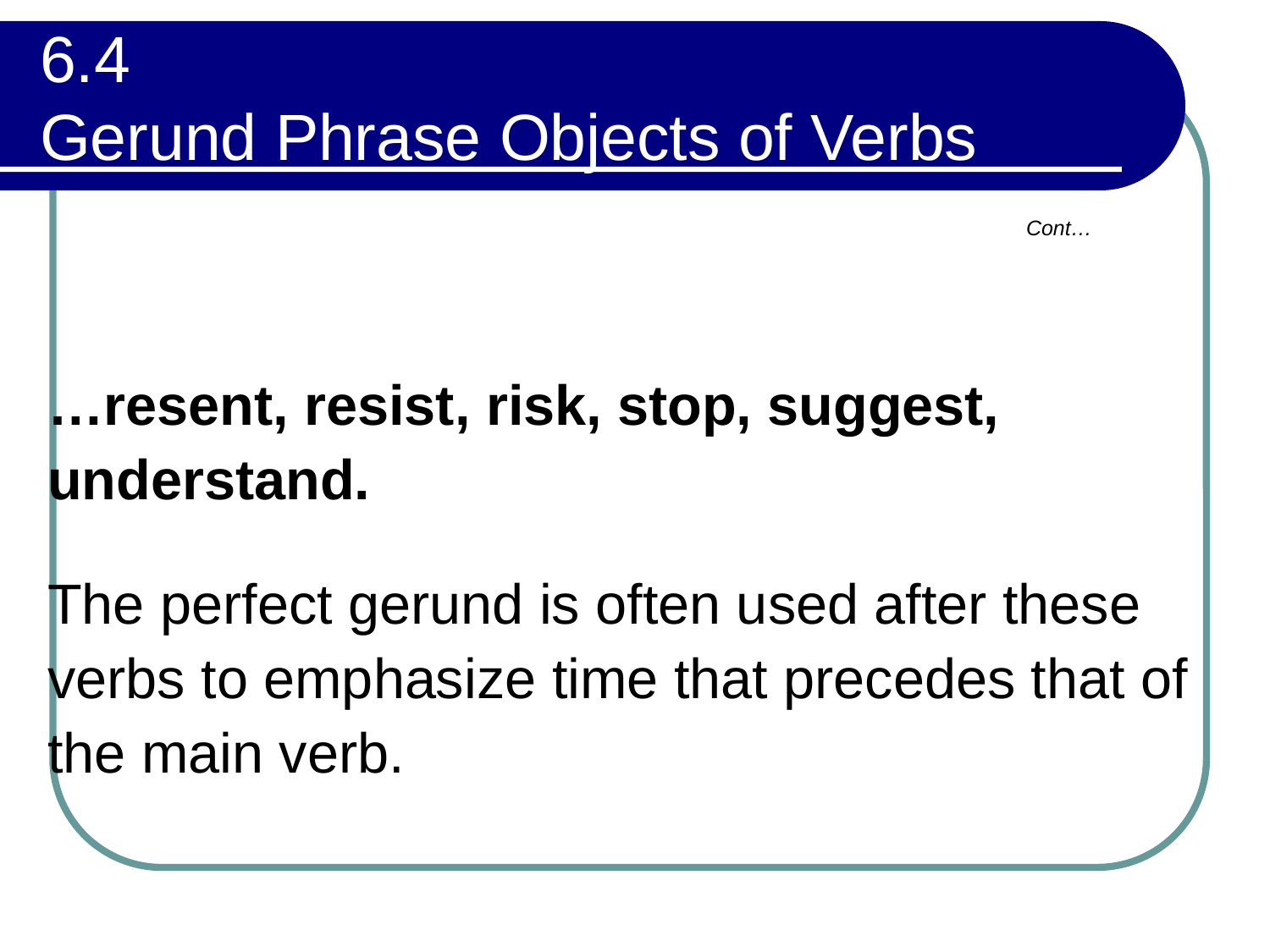

# 6.4 Gerund Phrase Objects of Verbs
Cont…
…resent, resist, risk, stop, suggest, understand.

The perfect gerund is often used after these verbs to emphasize time that precedes that of the main verb.